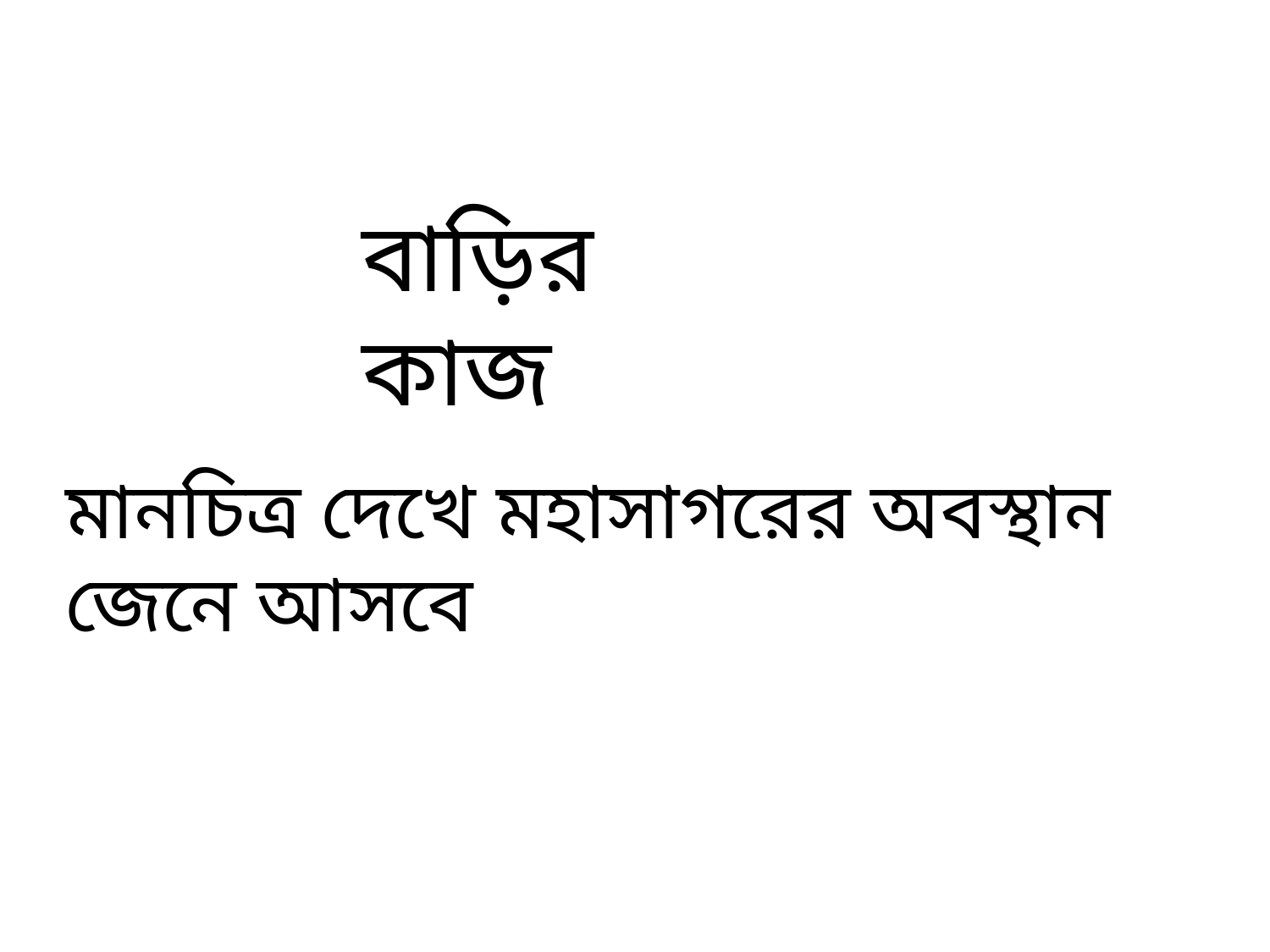

বাড়ির কাজ
মানচিত্র দেখে মহাসাগরের অবস্থান জেনে আসবে